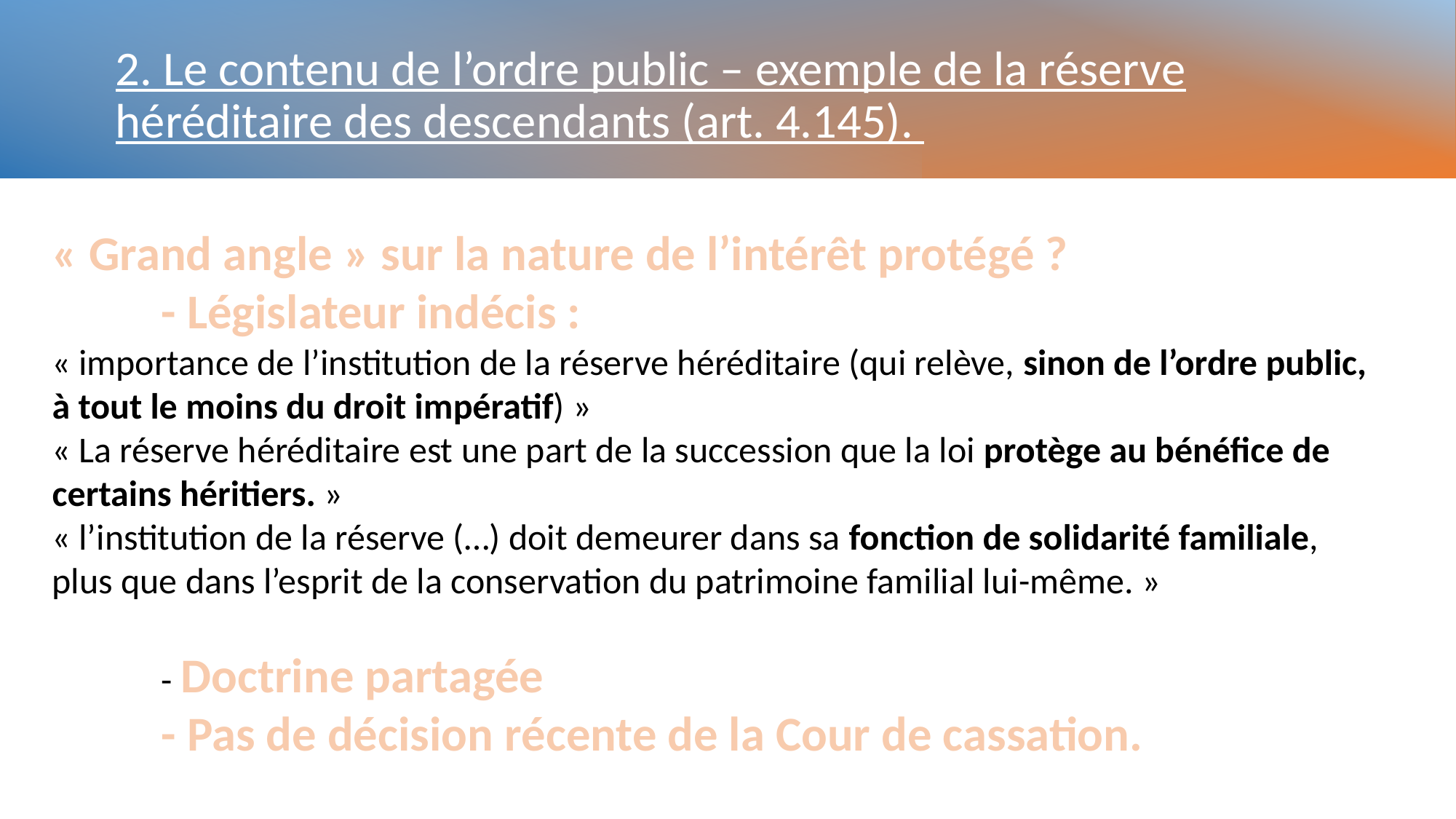

# 2. Le contenu de l’ordre public – exemple de la réserve héréditaire des descendants (art. 4.145).

« Grand angle » sur la nature de l’intérêt protégé ?
	- Législateur indécis :
« importance de l’institution de la réserve héréditaire (qui relève, sinon de l’ordre public, à tout le moins du droit impératif) »
« La réserve héréditaire est une part de la succession que la loi protège au bénéfice de certains héritiers. »
« l’institution de la réserve (…) doit demeurer dans sa fonction de solidarité familiale, plus que dans l’esprit de la conservation du patrimoine familial lui-même. »

	- Doctrine partagée
	- Pas de décision récente de la Cour de cassation.